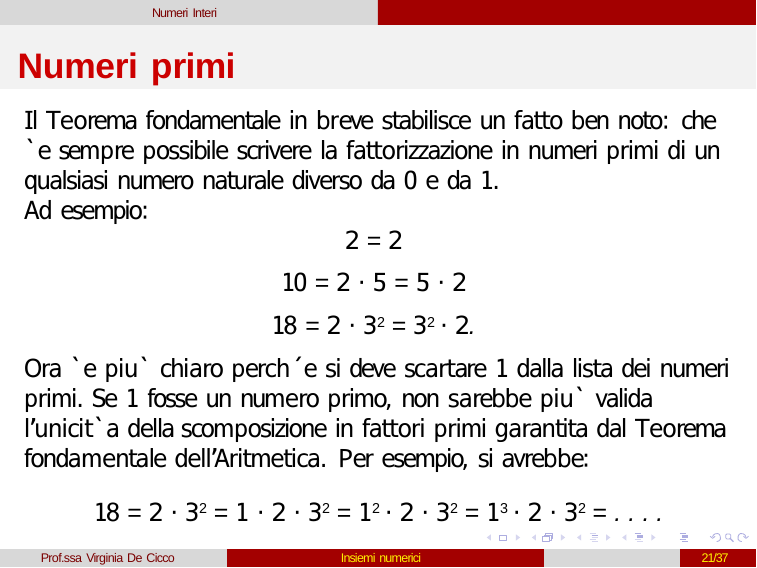

Numeri Interi

# Numeri primi
Il Teorema fondamentale in breve stabilisce un fatto ben noto: che `e sempre possibile scrivere la fattorizzazione in numeri primi di un qualsiasi numero naturale diverso da 0 e da 1.
Ad esempio:
2 = 2
10 = 2 ⋅ 5 = 5 ⋅ 2
18 = 2 ⋅ 32 = 32 ⋅ 2.
Ora `e piu` chiaro perch´e si deve scartare 1 dalla lista dei numeri primi. Se 1 fosse un numero primo, non sarebbe piu` valida l’unicit`a della scomposizione in fattori primi garantita dal Teorema fondamentale dell’Aritmetica. Per esempio, si avrebbe:

18 = 2 ⋅ 32 = 1 ⋅ 2 ⋅ 32 = 12 ⋅ 2 ⋅ 32 = 13 ⋅ 2 ⋅ 32 = . . . .

Prof.ssa Virginia De Cicco
Insiemi numerici
21/37